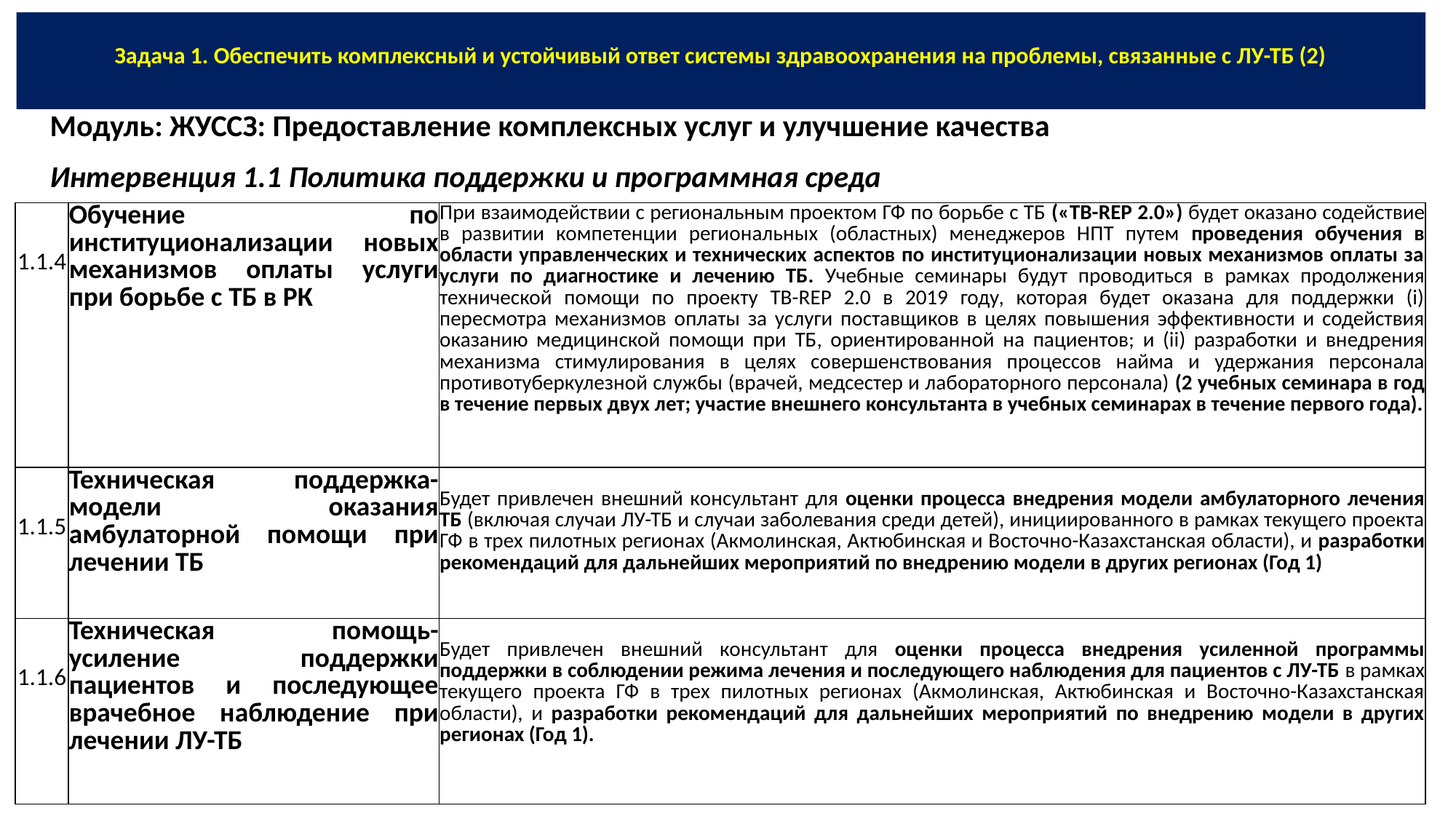

# Задача 1. Обеспечить комплексный и устойчивый ответ системы здравоохранения на проблемы, связанные с ЛУ-ТБ (2)
Модуль: ЖУССЗ: Предоставление комплексных услуг и улучшение качества
Интервенция 1.1 Политика поддержки и программная среда

| 1.1.4 | Обучение по институционализации новых механизмов оплаты услуги при борьбе с ТБ в РК | При взаимодействии с региональным проектом ГФ по борьбе с ТБ («TB-REP 2.0») будет оказано содействие в развитии компетенции региональных (областных) менеджеров НПТ путем проведения обучения в области управленческих и технических аспектов по институционализации новых механизмов оплаты за услуги по диагностике и лечению ТБ. Учебные семинары будут проводиться в рамках продолжения технической помощи по проекту TB-REP 2.0 в 2019 году, которая будет оказана для поддержки (i) пересмотра механизмов оплаты за услуги поставщиков в целях повышения эффективности и содействия оказанию медицинской помощи при ТБ, ориентированной на пациентов; и (ii) разработки и внедрения механизма стимулирования в целях совершенствования процессов найма и удержания персонала противотуберкулезной службы (врачей, медсестер и лабораторного персонала) (2 учебных семинара в год в течение первых двух лет; участие внешнего консультанта в учебных семинарах в течение первого года). |
| --- | --- | --- |
| 1.1.5 | Техническая поддержка- модели оказания амбулаторной помощи при лечении ТБ | Будет привлечен внешний консультант для оценки процесса внедрения модели амбулаторного лечения ТБ (включая случаи ЛУ-ТБ и случаи заболевания среди детей), инициированного в рамках текущего проекта ГФ в трех пилотных регионах (Акмолинская, Актюбинская и Восточно-Казахстанская области), и разработки рекомендаций для дальнейших мероприятий по внедрению модели в других регионах (Год 1) |
| 1.1.6 | Техническая помощь- усиление поддержки пациентов и последующее врачебное наблюдение при лечении ЛУ-ТБ | Будет привлечен внешний консультант для оценки процесса внедрения усиленной программы поддержки в соблюдении режима лечения и последующего наблюдения для пациентов с ЛУ-ТБ в рамках текущего проекта ГФ в трех пилотных регионах (Акмолинская, Актюбинская и Восточно-Казахстанская области), и разработки рекомендаций для дальнейших мероприятий по внедрению модели в других регионах (Год 1). |